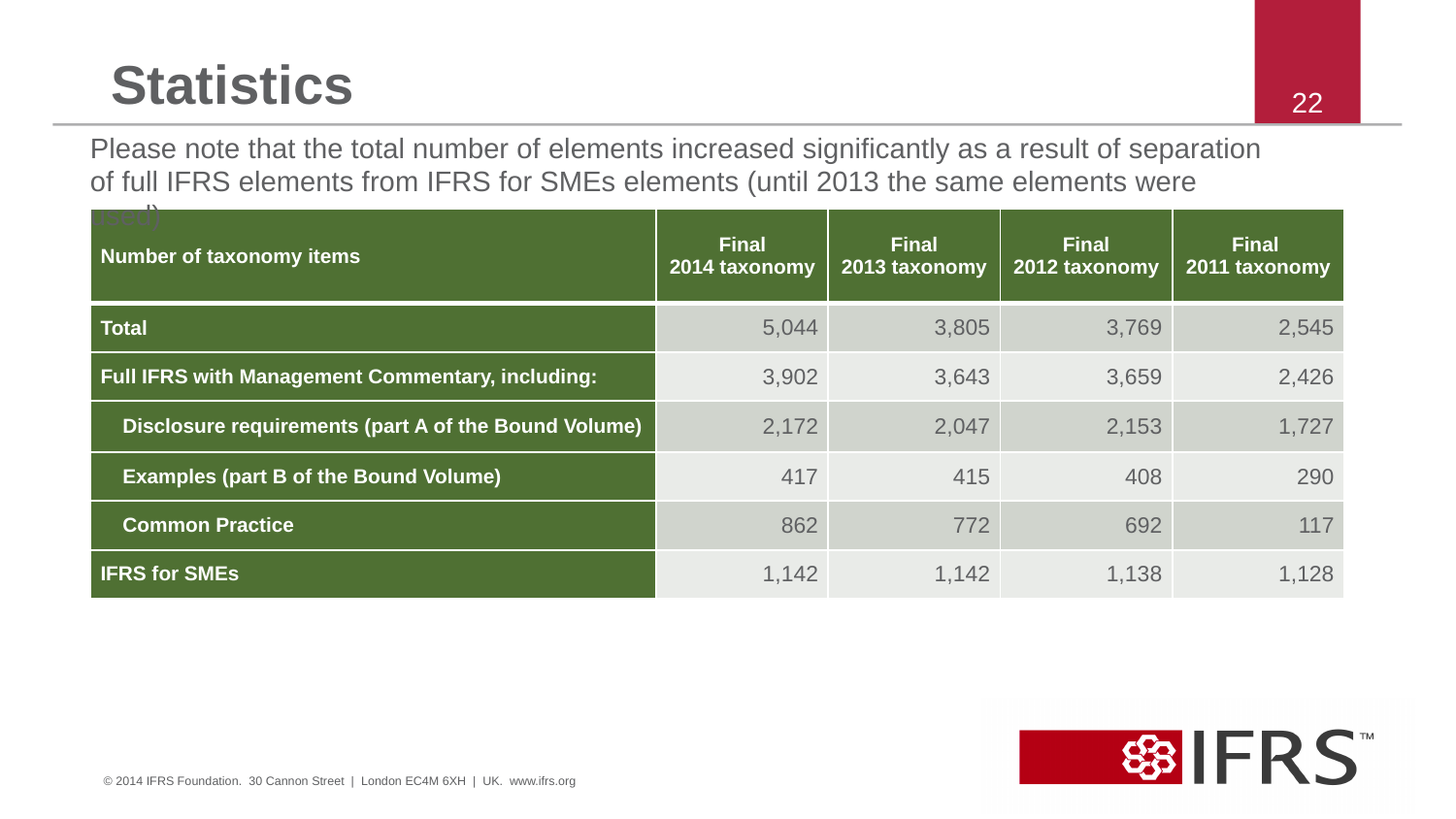

# Statistics
22
Please note that the total number of elements increased significantly as a result of separation of full IFRS elements from IFRS for SMEs elements (until 2013 the same elements were used)
| Number of taxonomy items | Final 2014 taxonomy | Final 2013 taxonomy | Final 2012 taxonomy | Final 2011 taxonomy |
| --- | --- | --- | --- | --- |
| Total | 5,044 | 3,805 | 3,769 | 2,545 |
| Full IFRS with Management Commentary, including: | 3,902 | 3,643 | 3,659 | 2,426 |
| Disclosure requirements (part A of the Bound Volume) | 2,172 | 2,047 | 2,153 | 1,727 |
| Examples (part B of the Bound Volume) | 417 | 415 | 408 | 290 |
| Common Practice | 862 | 772 | 692 | 117 |
| IFRS for SMEs | 1,142 | 1,142 | 1,138 | 1,128 |
© 2014 IFRS Foundation.  30 Cannon Street  |  London EC4M 6XH  |  UK.  www.ifrs.org